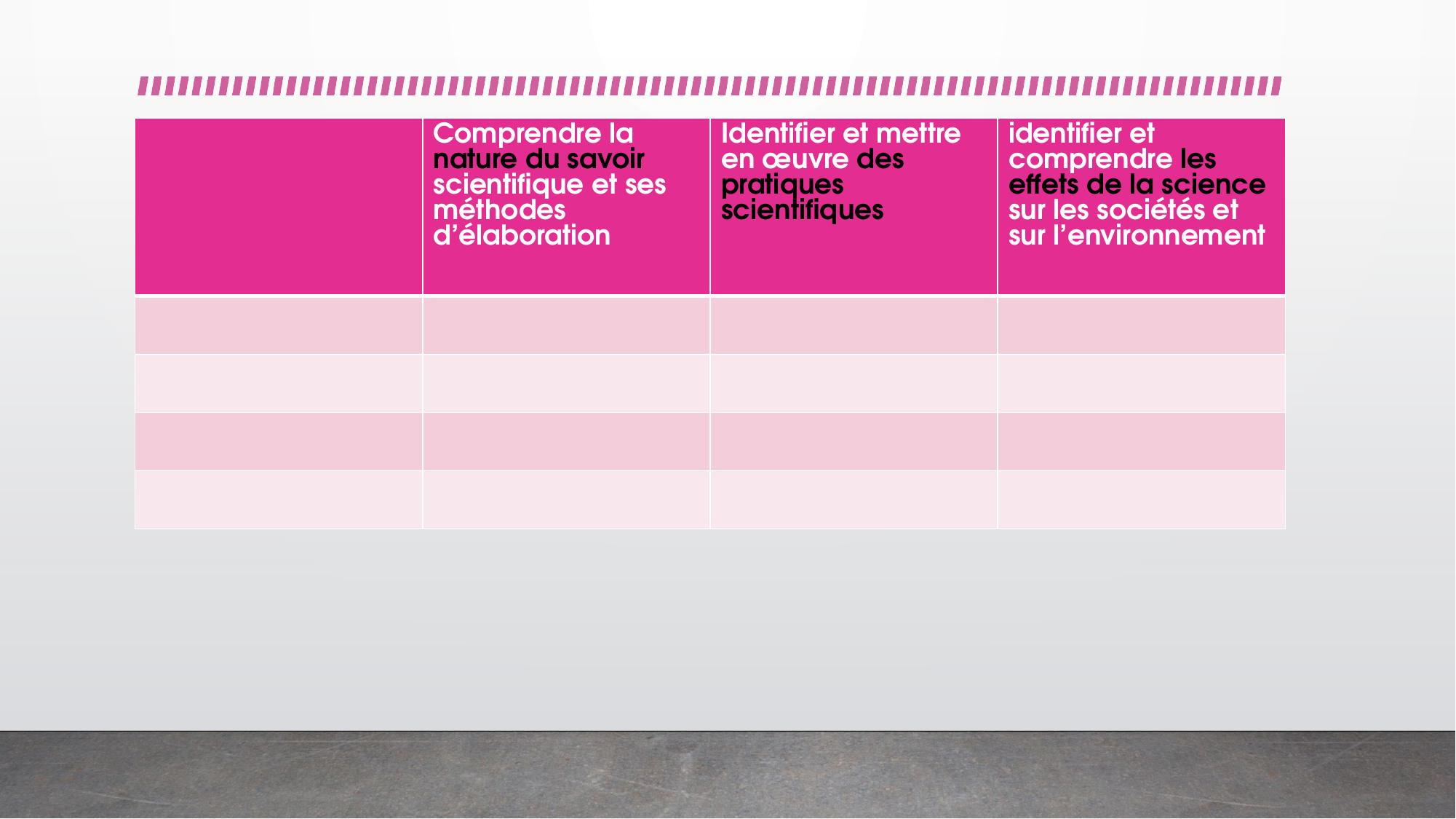

|  | Comprendre la nature du savoir scientifique et ses méthodes d’élaboration | Identifier et mettre en œuvre des pratiques scientifiques | identifier et comprendre les effets de la science sur les sociétés et sur l’environnement |
| --- | --- | --- | --- |
|  |  |  |  |
|  |  |  |  |
|  |  |  |  |
|  |  |  |  |